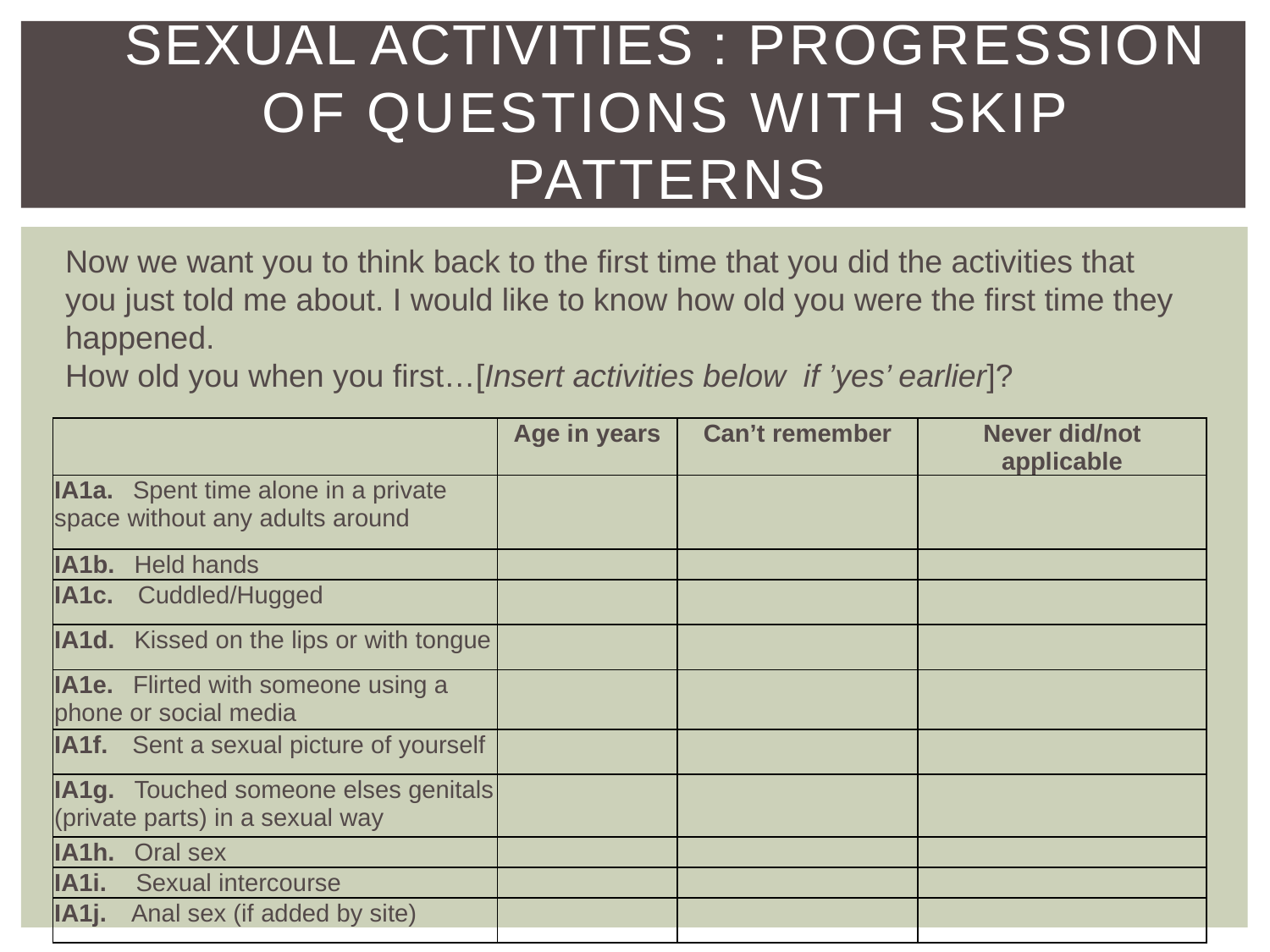

# Sexual activities : Progression of questions with skip patterns
Now we want you to think back to the first time that you did the activities that you just told me about. I would like to know how old you were the first time they happened.
How old you when you first…[Insert activities below  if ’yes’ earlier]?
|  | Age in years | Can’t remember | Never did/not applicable |
| --- | --- | --- | --- |
| IA1a.    Spent time alone in a private space without any adults around |  |  |  |
| IA1b.    Held hands |  |  |  |
| IA1c.     Cuddled/Hugged |  |  |  |
| IA1d.    Kissed on the lips or with tongue |  |  |  |
| IA1e.    Flirted with someone using a phone or social media |  |  |  |
| IA1f.     Sent a sexual picture of yourself |  |  |  |
| IA1g.    Touched someone elses genitals (private parts) in a sexual way |  |  |  |
| IA1h.    Oral sex |  |  |  |
| IA1i.      Sexual intercourse |  |  |  |
| IA1j.     Anal sex (if added by site) |  |  |  |